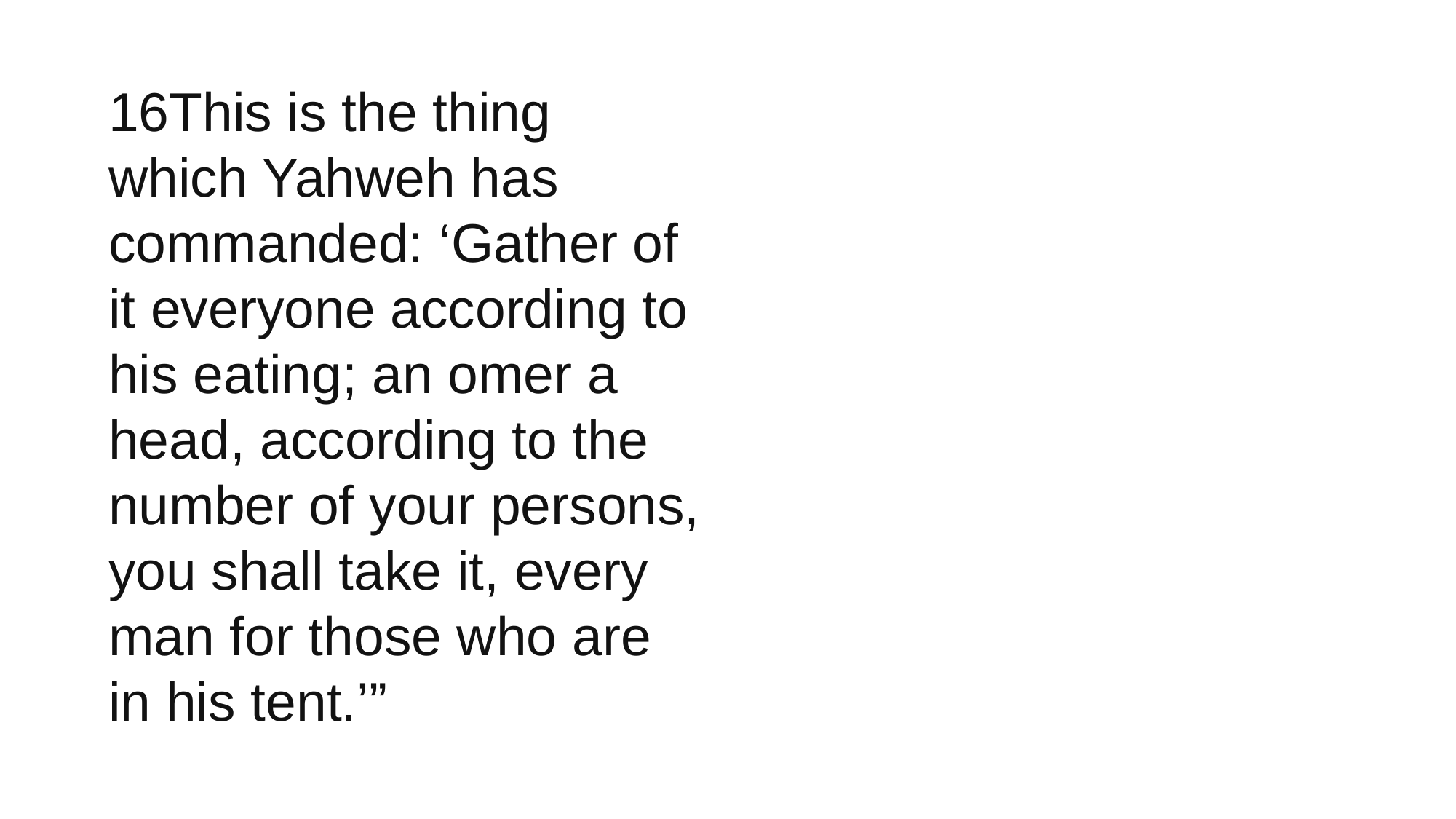

16This is the thing which Yahweh has commanded: ‘Gather of it everyone according to his eating; an omer a head, according to the number of your persons, you shall take it, every man for those who are in his tent.’”